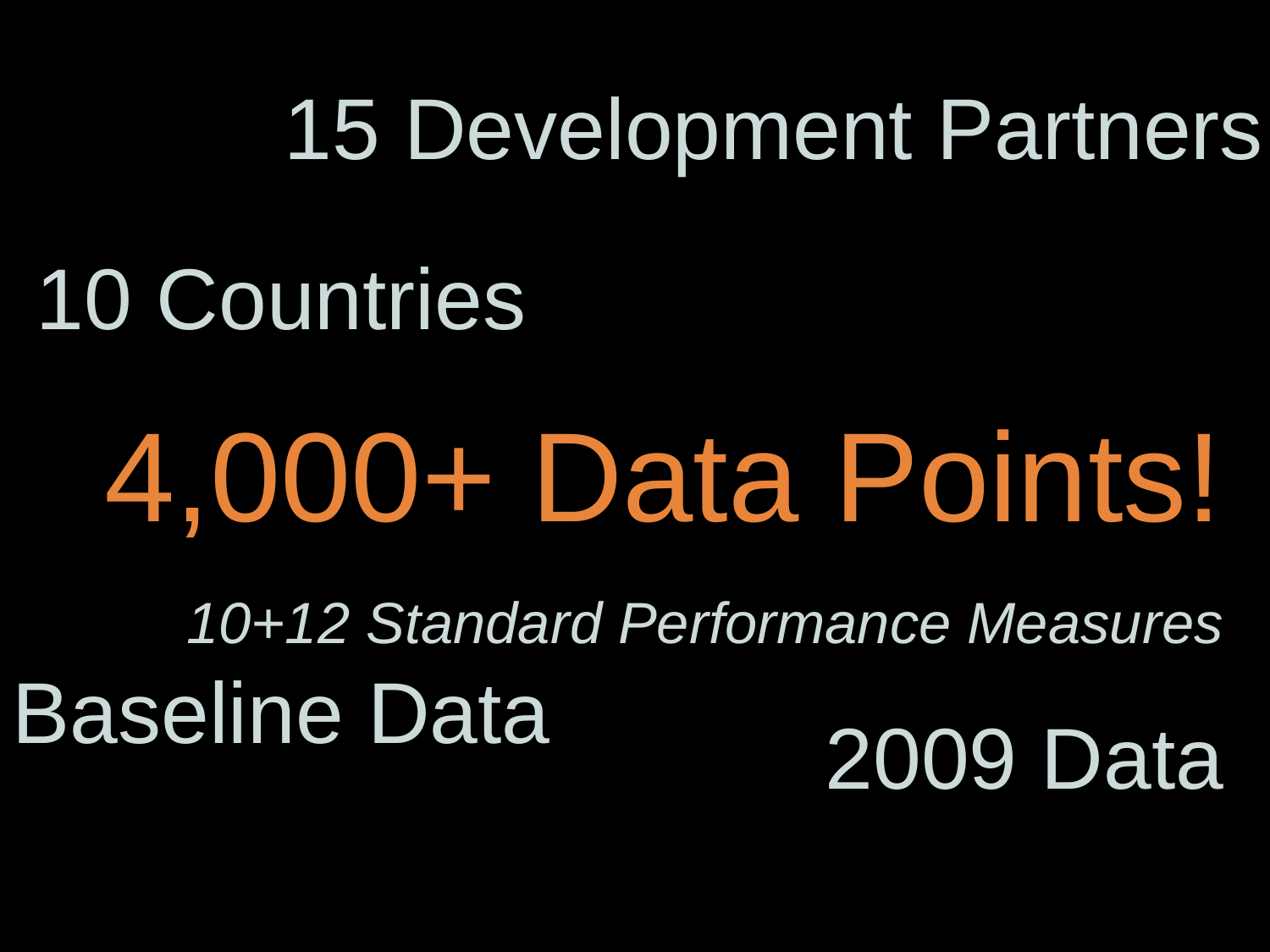

15 Development Partners
 10 Countries
4,000+ Data Points!
10+12 Standard Performance Measures
Baseline Data
2009 Data